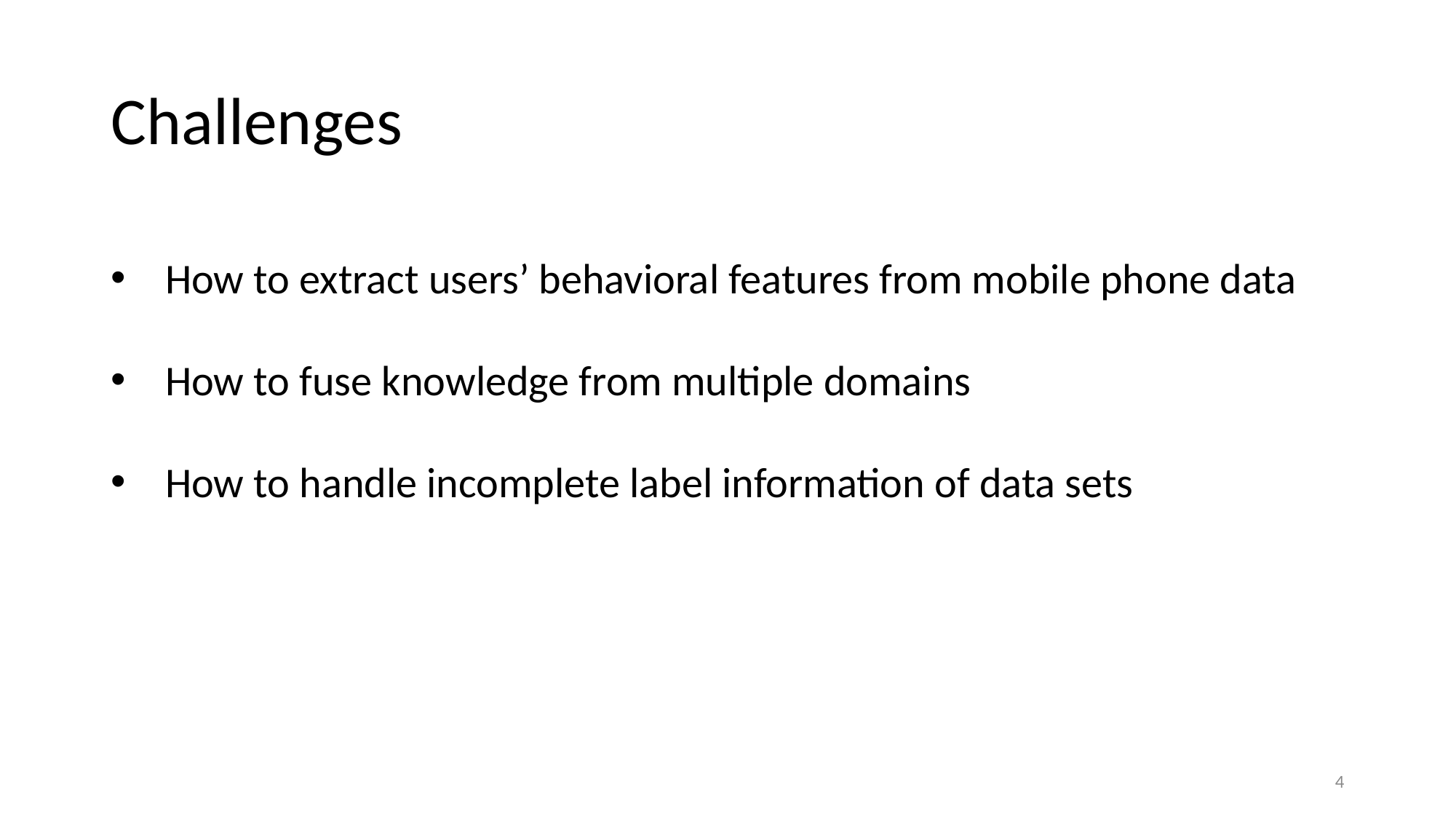

# Challenges
How to extract users’ behavioral features from mobile phone data

How to fuse knowledge from multiple domains

How to handle incomplete label information of data sets

4